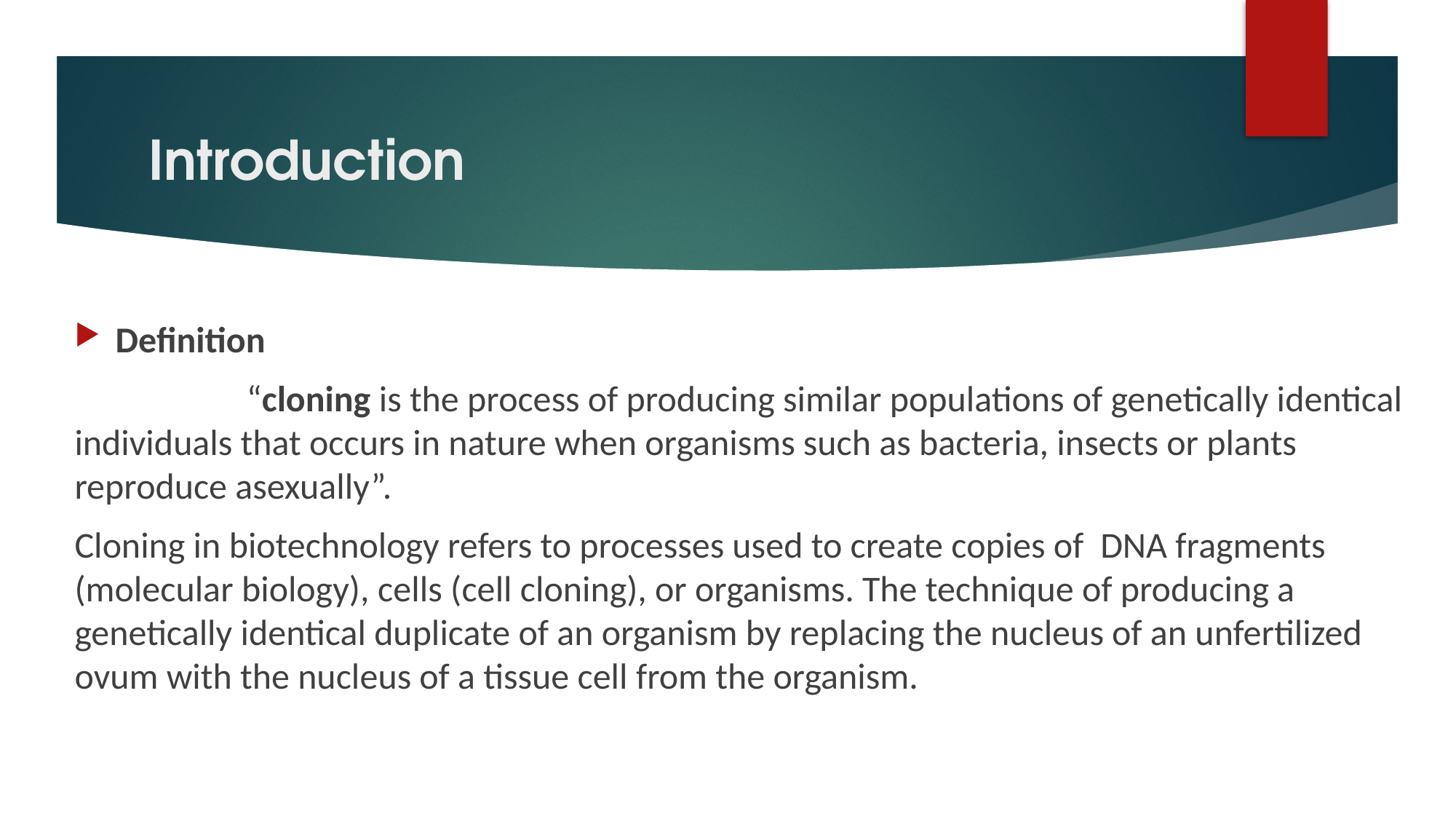

# Introduction
Definition
                     “cloning is the process of producing similar populations of genetically identical individuals that occurs in nature when organisms such as bacteria, insects or plants reproduce asexually”.
Cloning in biotechnology refers to processes used to create copies of  DNA fragments (molecular biology), cells (cell cloning), or organisms. The technique of producing a genetically identical duplicate of an organism by replacing the nucleus of an unfertilized ovum with the nucleus of a tissue cell from the organism.